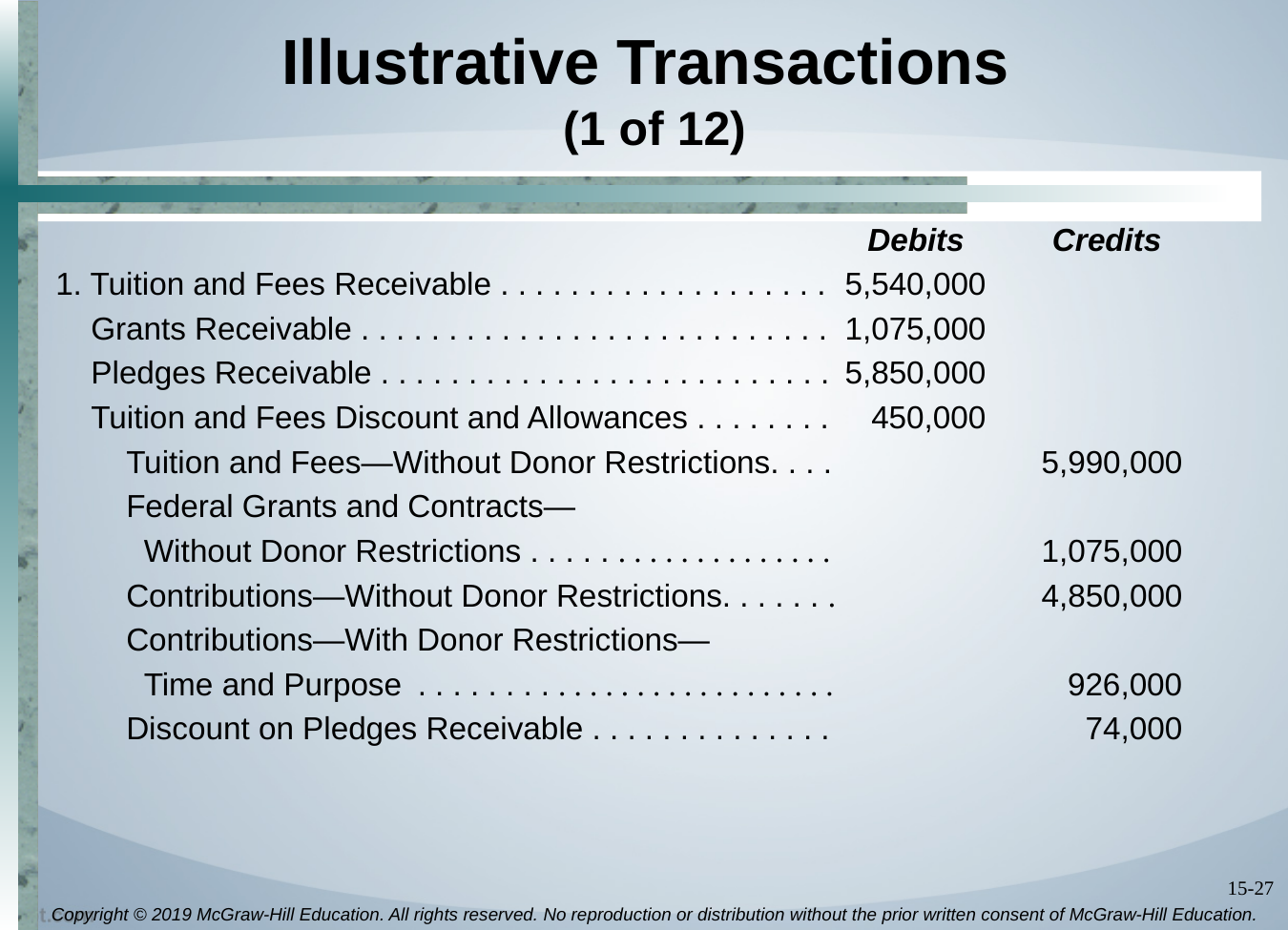

# Illustrative Transactions (1 of 12)
                                                                                            Debits          Credits
1. Tuition and Fees Receivable . . . . . . . . . . . . . . . . . . .	5,540,000
    Grants Receivable . . . . . . . . . . . . . . . . . . . . . . . . . . .	1,075,000
    Pledges Receivable . . . . . . . . . . . . . . . . . . . . . . . . . .	5,850,000
    Tuition and Fees Discount and Allowances . . . . . . . . 	450,000
        Tuition and Fees—Without Donor Restrictions. . . .	5,990,000
        Federal Grants and Contracts—
          Without Donor Restrictions . . . . . . . . . . . . . . . . . . .	1,075,000
        Contributions—Without Donor Restrictions. . . . . . .	4,850,000
        Contributions—With Donor Restrictions—
          Time and Purpose  . . . . . . . . . . . . . . . . . . . . . . . . . .	 926,000
        Discount on Pledges Receivable . . . . . . . . . . . . . .	 74,000